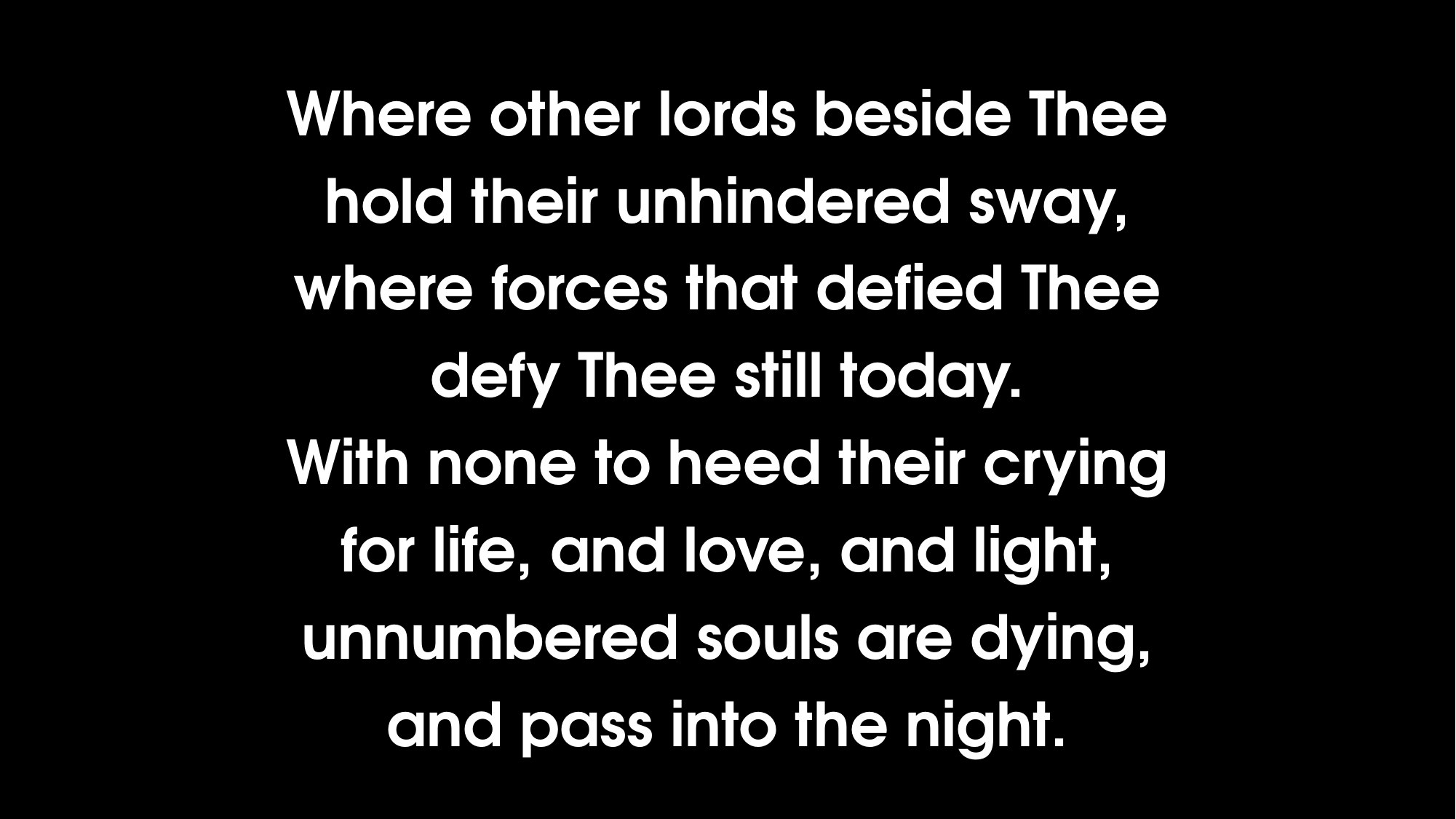

# Where other lords beside Thee hold their unhindered sway, where forces that defied Thee defy Thee still today. With none to heed their crying for life, and love, and light, unnumbered souls are dying, and pass into the night.